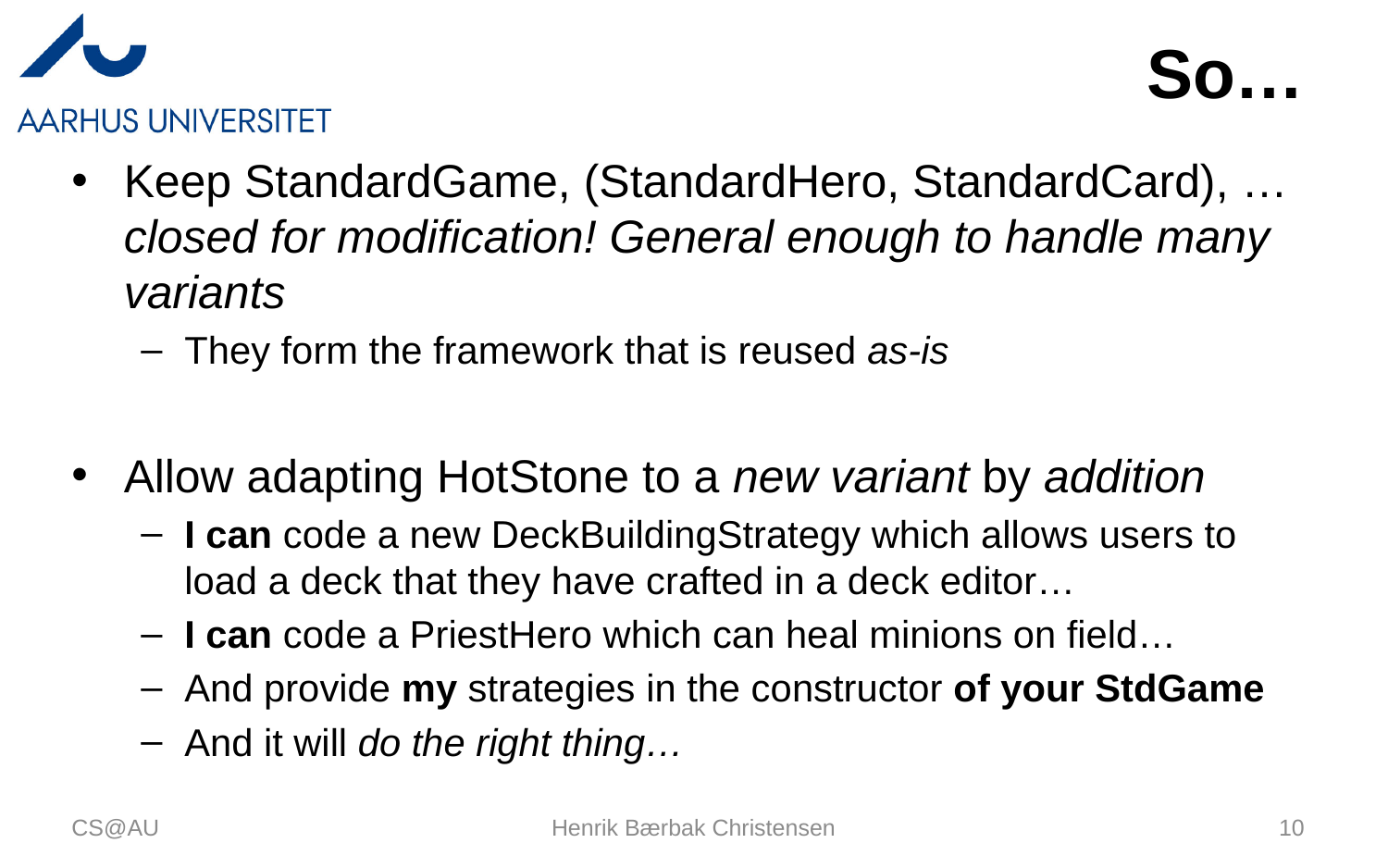

# So…
Keep StandardGame, (StandardHero, StandardCard), … closed for modification! General enough to handle many variants
They form the framework that is reused as-is

Allow adapting HotStone to a new variant by addition
I can code a new DeckBuildingStrategy which allows users to load a deck that they have crafted in a deck editor…
I can code a PriestHero which can heal minions on field…
And provide my strategies in the constructor of your StdGame
And it will do the right thing…

CS@AU
Henrik Bærbak Christensen
10